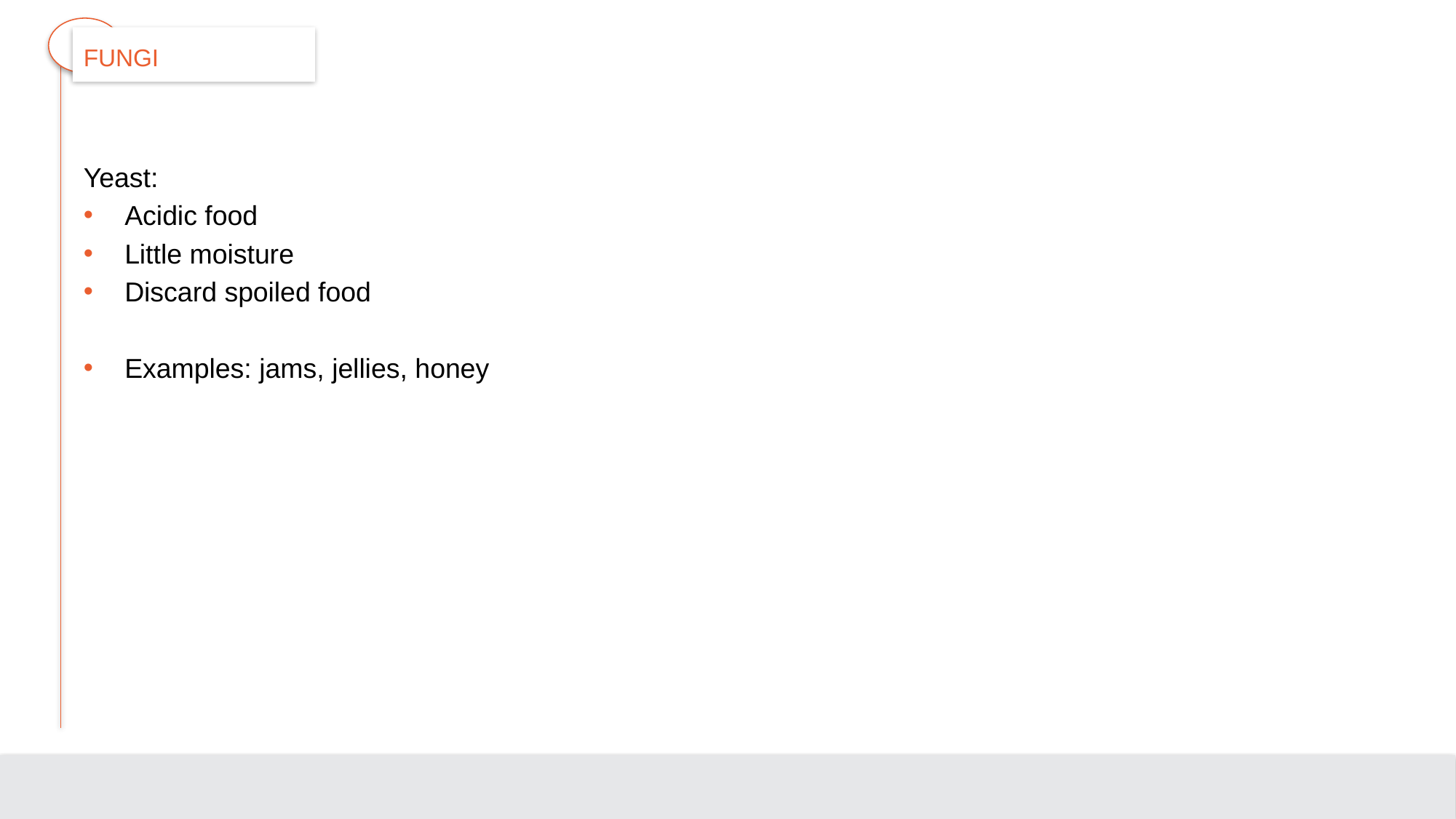

# Fungi
Yeast:
Acidic food
Little moisture
Discard spoiled food

Examples: jams, jellies, honey